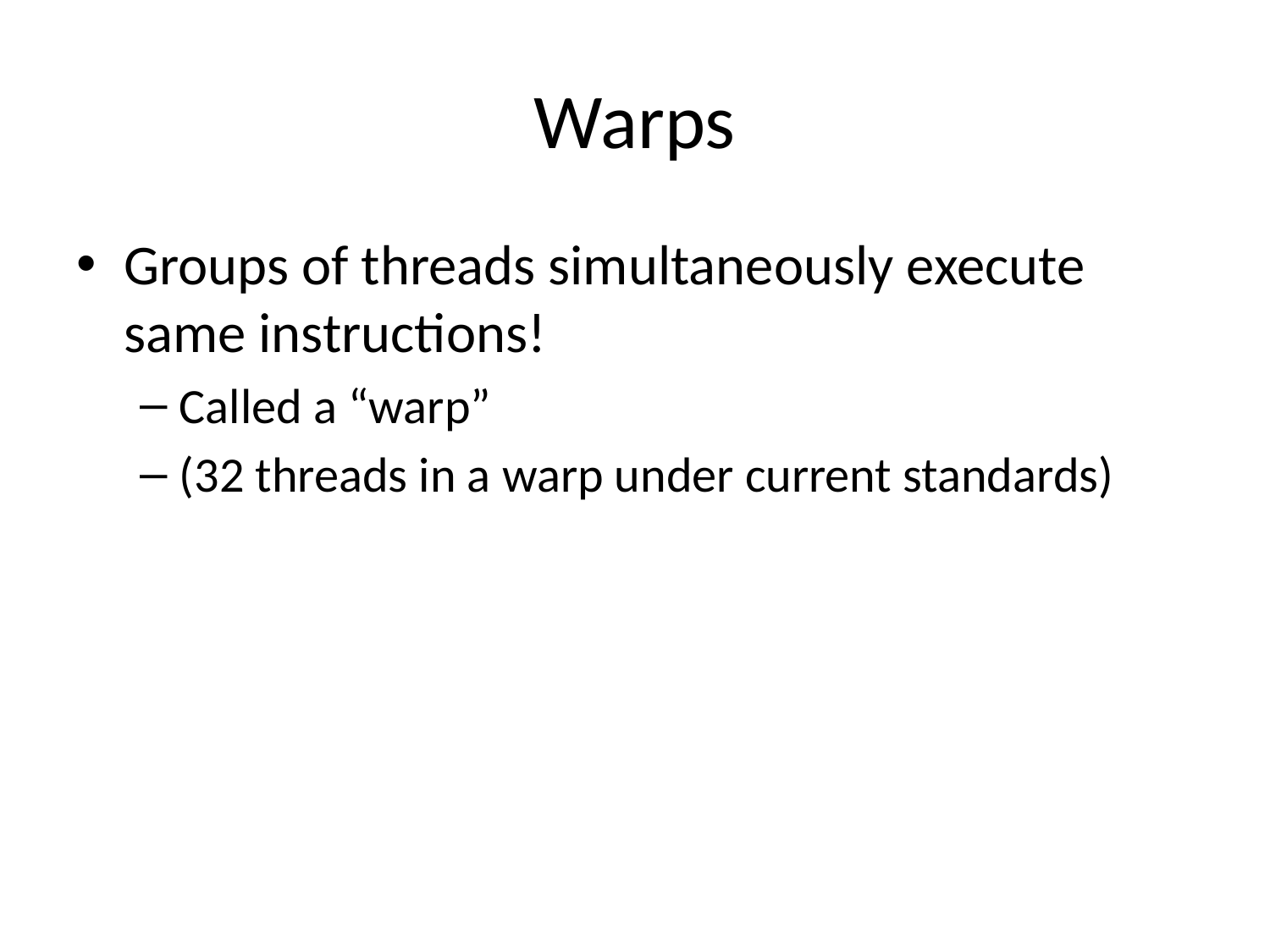

# Warps
Groups of threads simultaneously execute same instructions!
Called a “warp”
(32 threads in a warp under current standards)